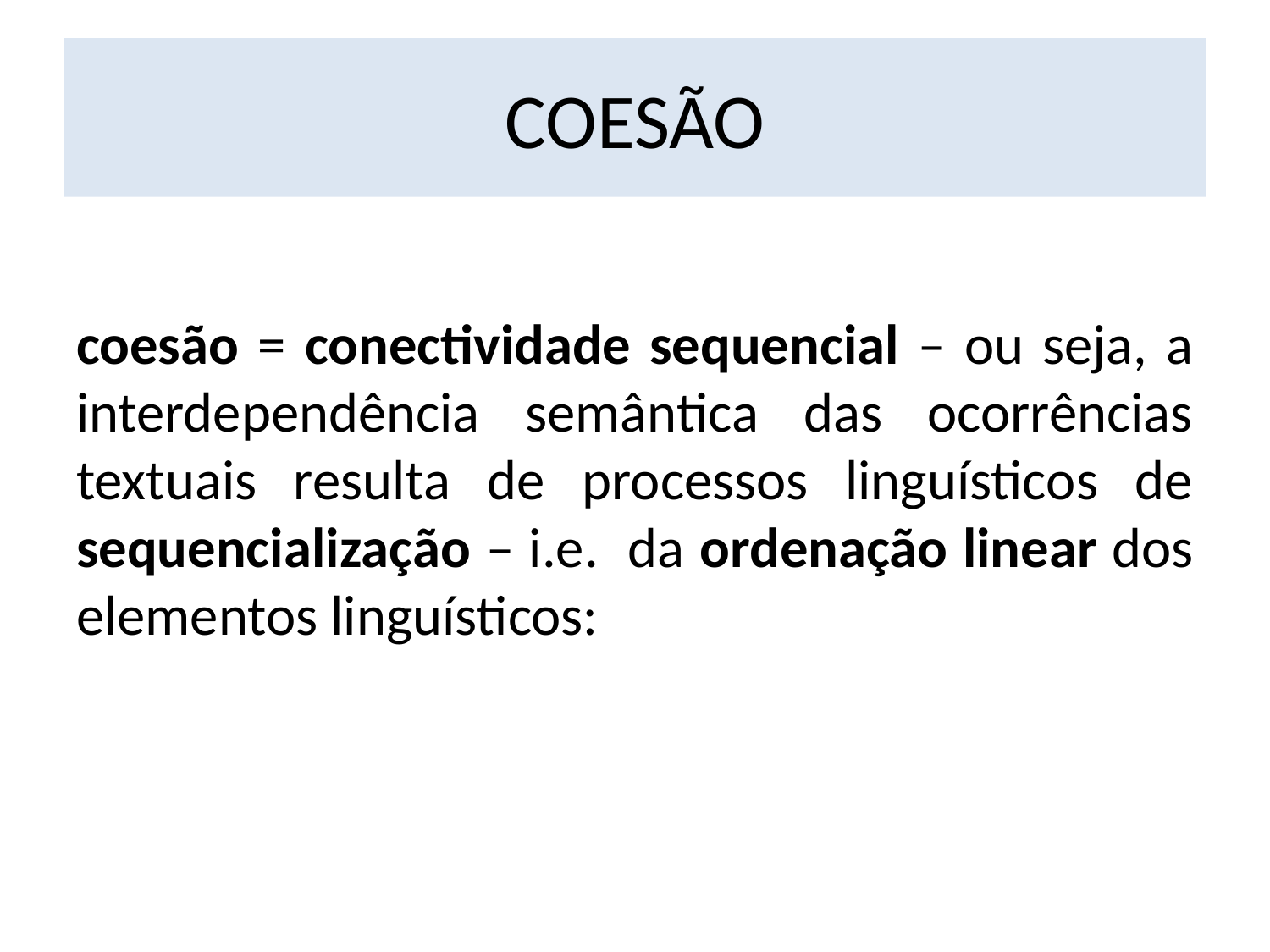

# COESÃO

coesão = conectividade sequencial – ou seja, a interdependência semântica das ocorrências textuais resulta de processos linguísticos de sequencialização – i.e.  da ordenação linear dos elementos linguísticos: